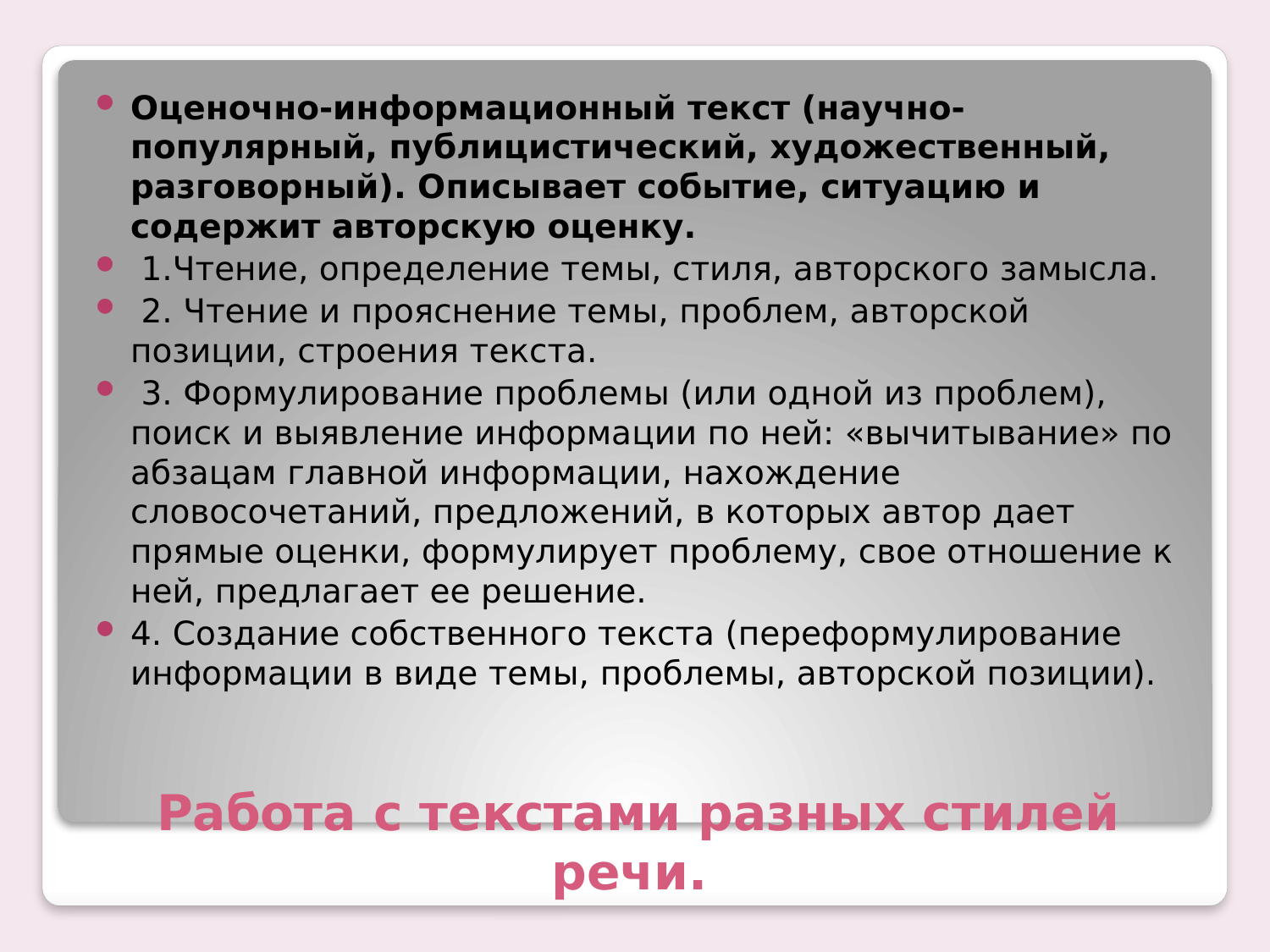

Оценочно-информационный текст (научно-популярный, публицистический, художественный, разговорный). Описывает событие, ситуацию и содержит авторскую оценку.
 1.Чтение, определение темы, стиля, авторского замысла.
 2. Чтение и прояснение темы, проблем, авторской позиции, строения текста.
 3. Формулирование проблемы (или одной из проблем), поиск и выявление информации по ней: «вычитывание» по абзацам главной информации, нахождение словосочетаний, предложений, в которых автор дает прямые оценки, формулирует проблему, свое отношение к ней, предлагает ее решение.
4. Создание собственного текста (переформулирование информации в виде темы, проблемы, авторской позиции).

# Работа с текстами разных стилей речи.